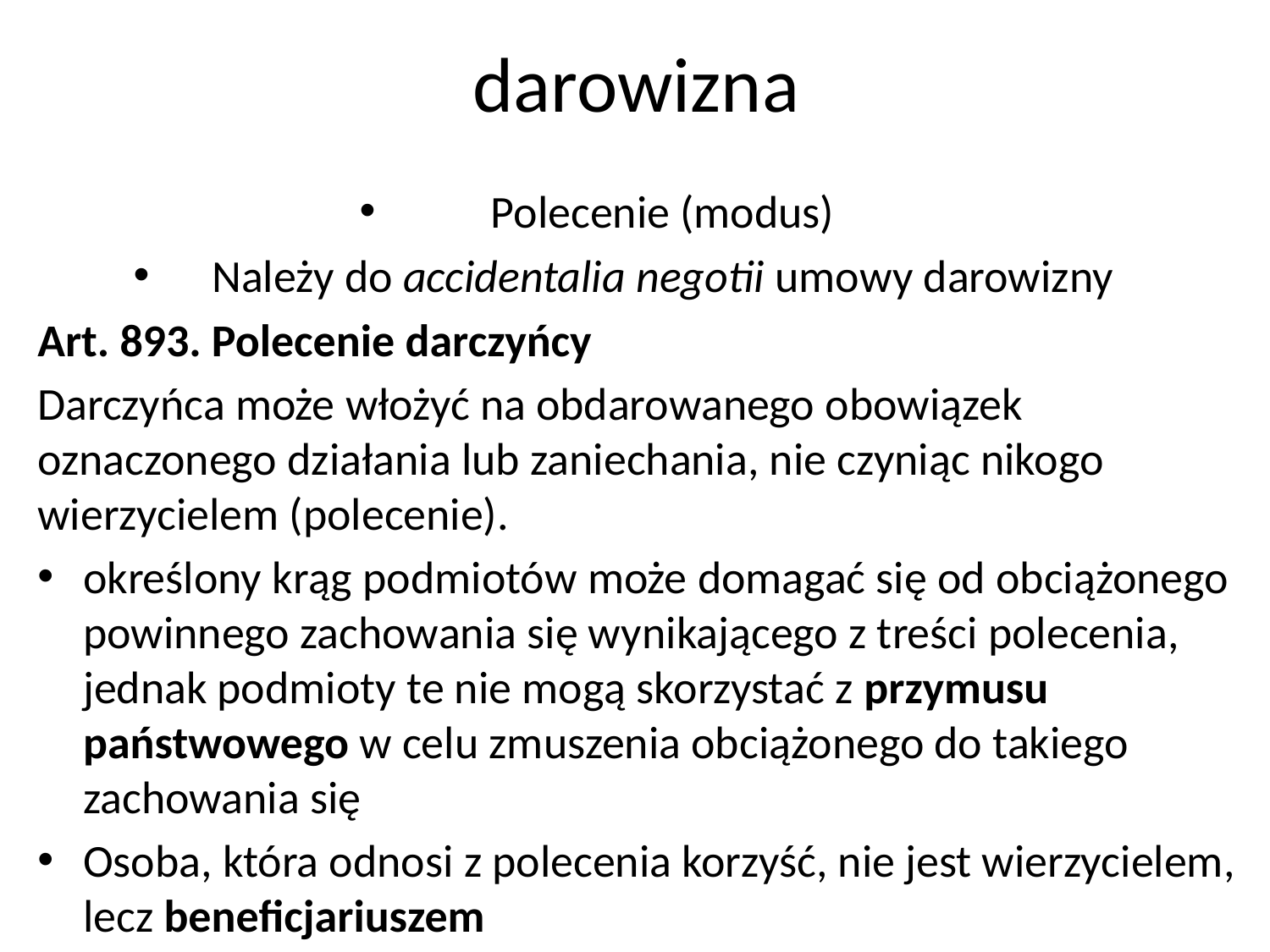

# darowizna
Polecenie (modus)
Należy do accidentalia negotii umowy darowizny
Art. 893. Polecenie darczyńcy
Darczyńca może włożyć na obdarowanego obowiązek oznaczonego działania lub zaniechania, nie czyniąc nikogo wierzycielem (polecenie).
określony krąg podmiotów może domagać się od obciążonego powinnego zachowania się wynikającego z treści polecenia, jednak podmioty te nie mogą skorzystać z przymusu państwowego w celu zmuszenia obciążonego do takiego zachowania się
Osoba, która odnosi z polecenia korzyść, nie jest wierzycielem, lecz beneficjariuszem